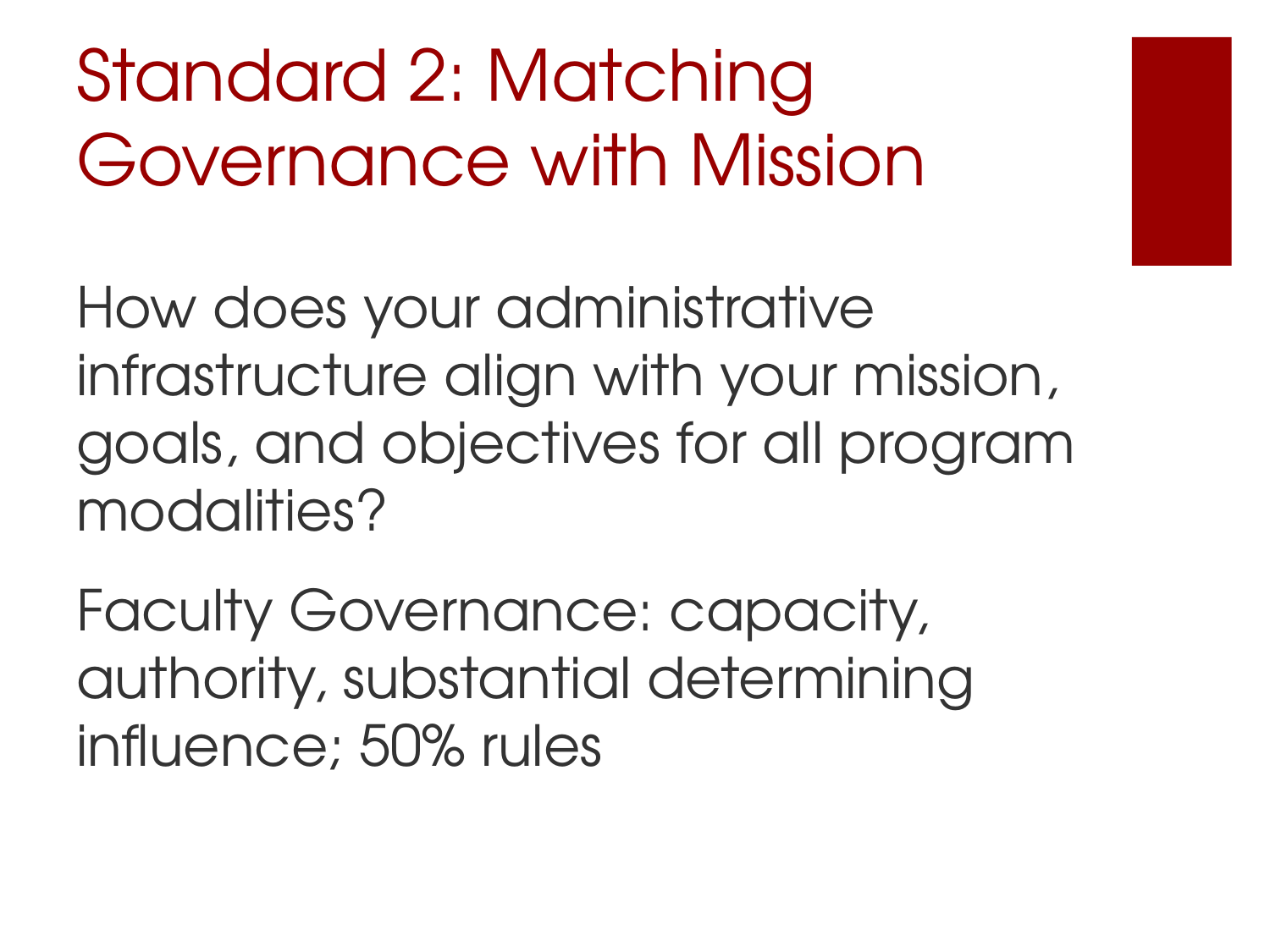

# Standard 2: Matching Governance with Mission
How does your administrative infrastructure align with your mission, goals, and objectives for all program modalities?
Faculty Governance: capacity, authority, substantial determining influence; 50% rules